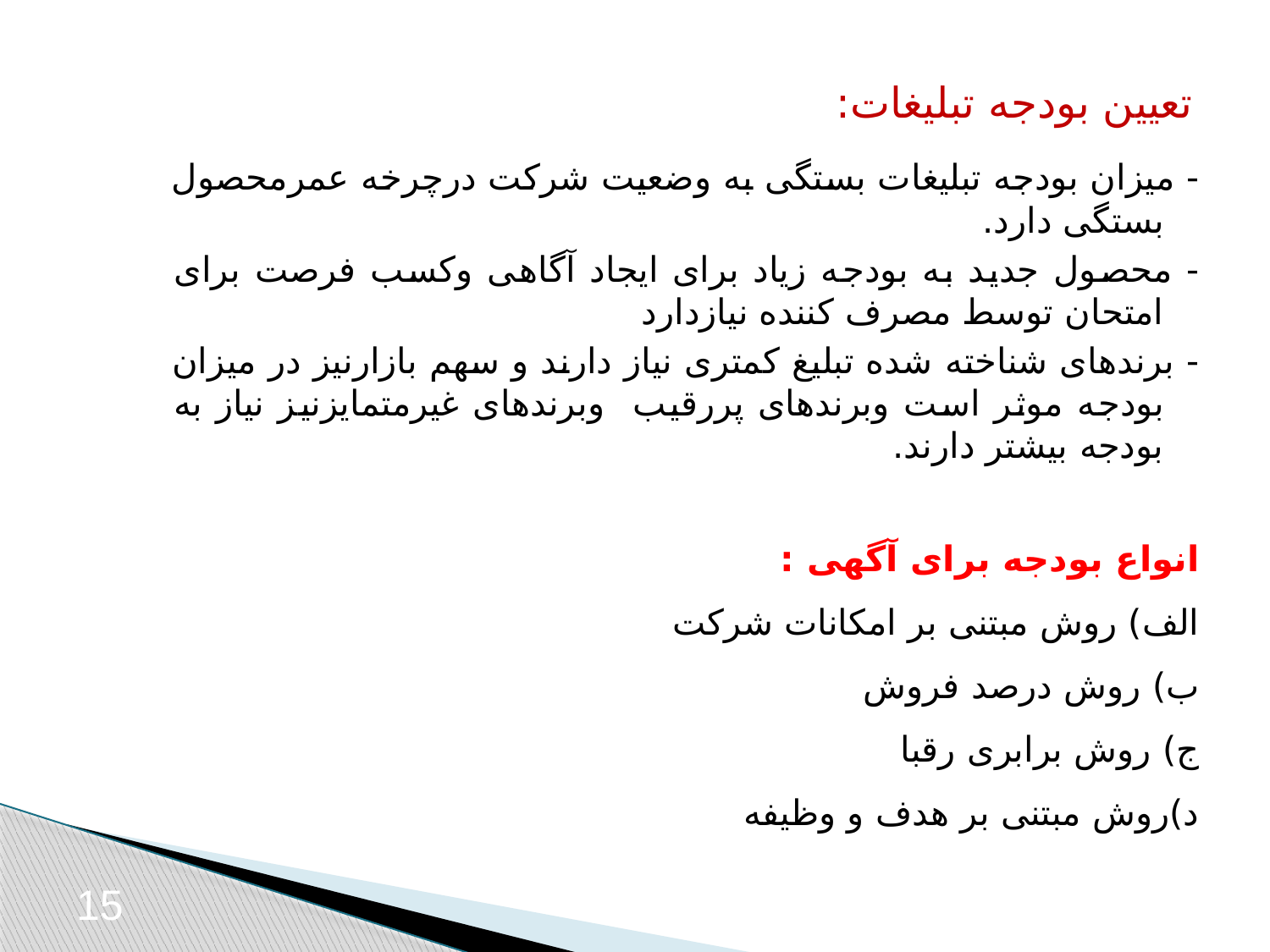

تعیین بودجه تبلیغات:
- میزان بودجه تبلیغات بستگی به وضعیت شرکت درچرخه عمرمحصول بستگی دارد.
- محصول جدید به بودجه زیاد برای ایجاد آگاهی وکسب فرصت برای امتحان توسط مصرف کننده نیازدارد
- برندهای شناخته شده تبلیغ کمتری نیاز دارند و سهم بازارنیز در میزان بودجه موثر است وبرندهای پررقیب  وبرندهای غیرمتمایزنیز نیاز به بودجه بیشتر دارند.

انواع بودجه برای آگهی :
الف) روش مبتنی بر امکانات شرکت
ب) روش درصد فروش
ج) روش برابری رقبا
د)روش مبتنی بر هدف و وظیفه
15